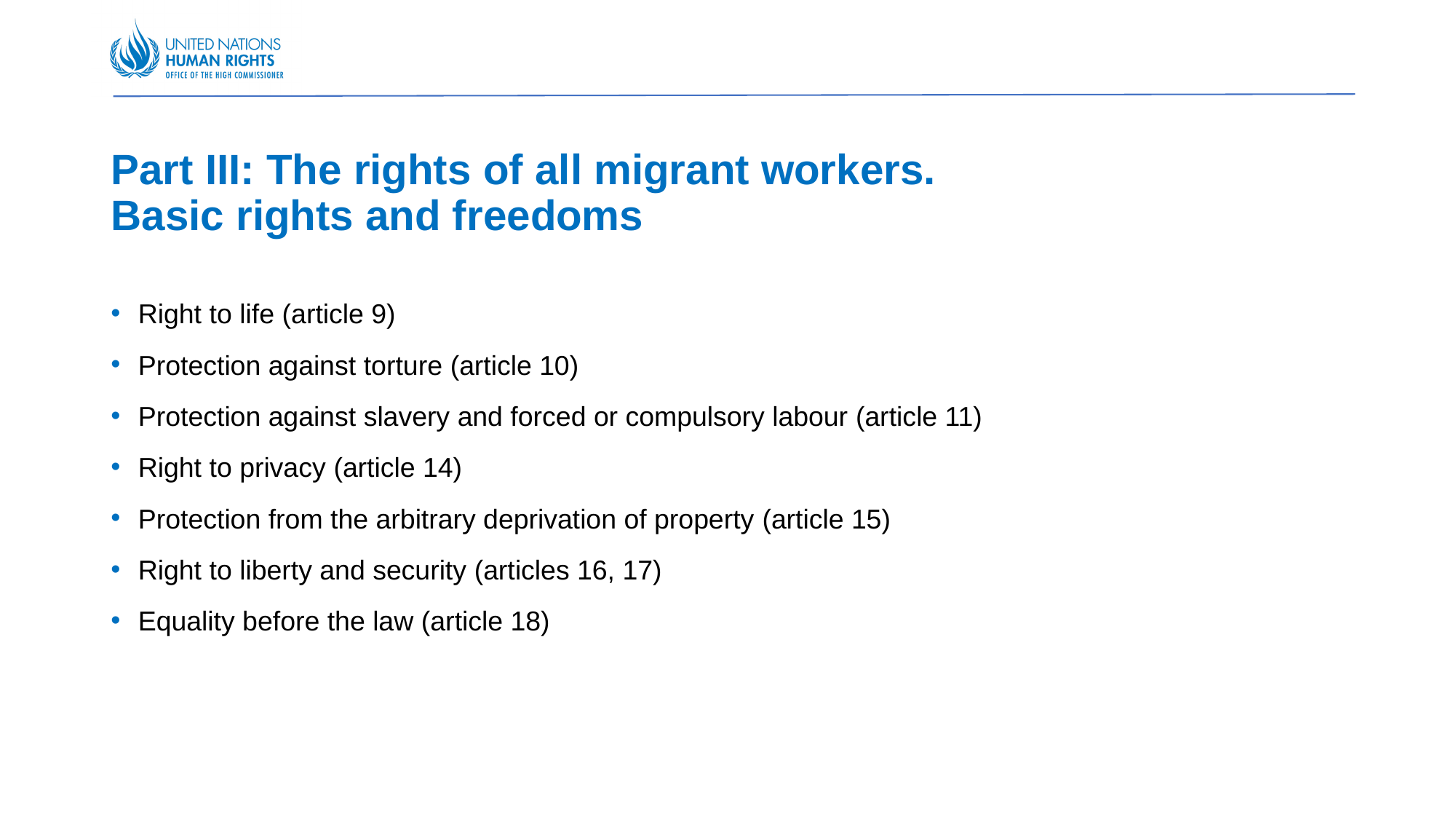

Part III: The rights of all migrant workers.
Basic rights and freedoms
Right to life (article 9)
Protection against torture (article 10)
Protection against slavery and forced or compulsory labour (article 11)
Right to privacy (article 14)
Protection from the arbitrary deprivation of property (article 15)
Right to liberty and security (articles 16, 17)
Equality before the law (article 18)